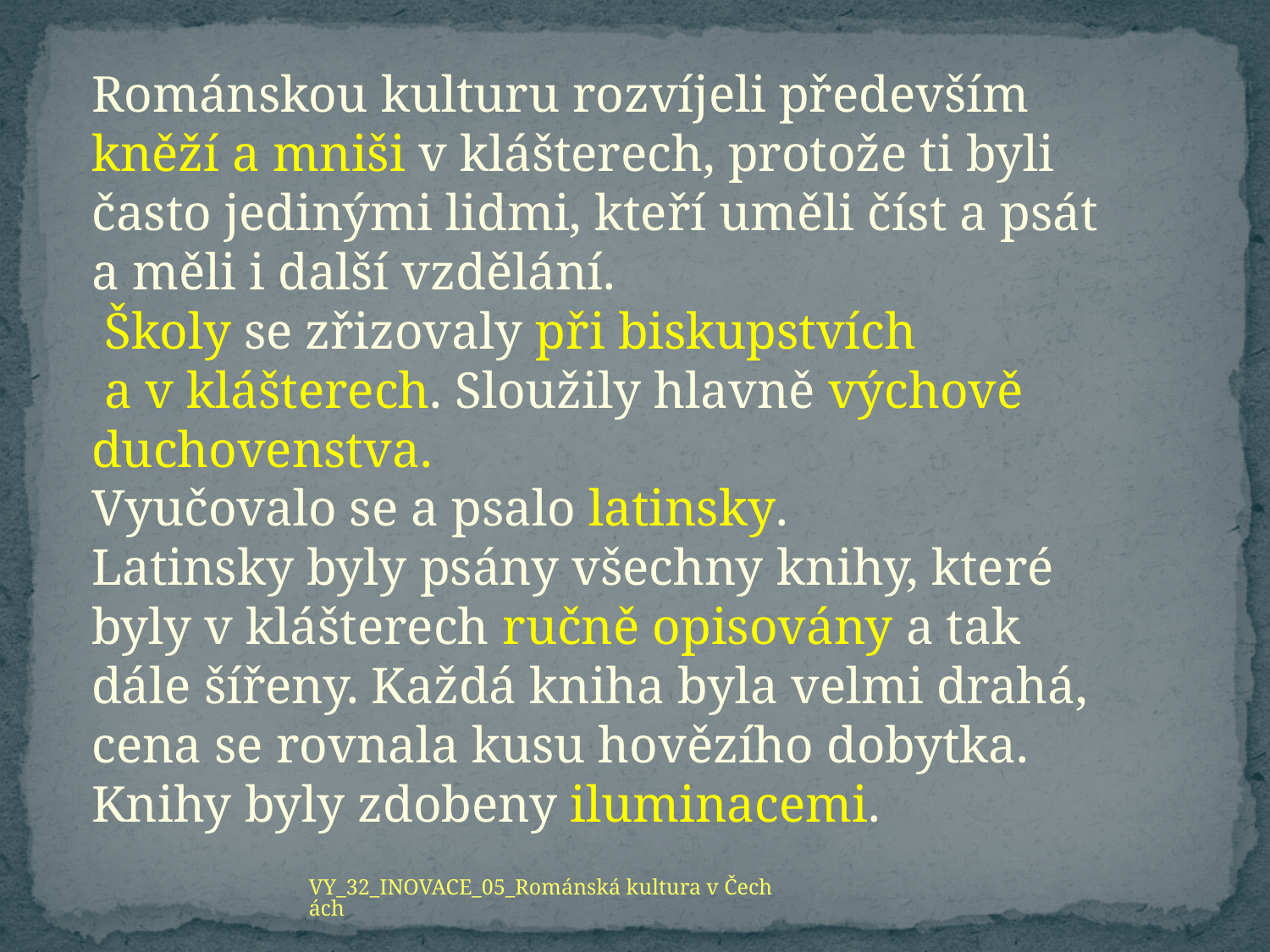

Románskou kulturu rozvíjeli především kněží a mniši v klášterech, protože ti byli často jedinými lidmi, kteří uměli číst a psát a měli i další vzdělání.
 Školy se zřizovaly při biskupstvích
 a v klášterech. Sloužily hlavně výchově duchovenstva.
Vyučovalo se a psalo latinsky.
Latinsky byly psány všechny knihy, které byly v klášterech ručně opisovány a tak dále šířeny. Každá kniha byla velmi drahá, cena se rovnala kusu hovězího dobytka.
Knihy byly zdobeny iluminacemi.
VY_32_INOVACE_05_Románská kultura v Čechách